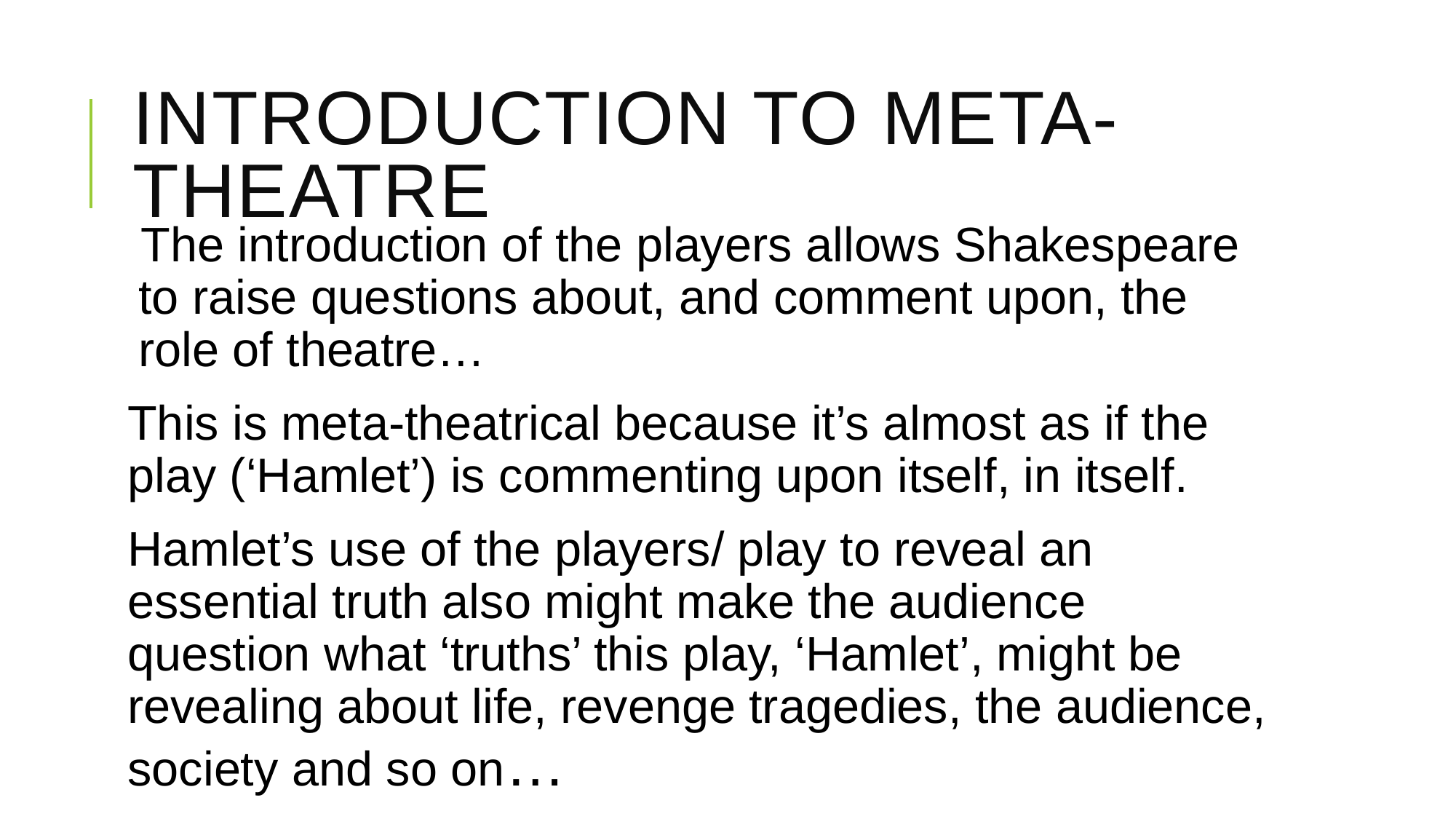

# Introduction to meta-theatre
The introduction of the players allows Shakespeare to raise questions about, and comment upon, the role of theatre…
This is meta-theatrical because it’s almost as if the play (‘Hamlet’) is commenting upon itself, in itself.
Hamlet’s use of the players/ play to reveal an essential truth also might make the audience question what ‘truths’ this play, ‘Hamlet’, might be revealing about life, revenge tragedies, the audience, society and so on…